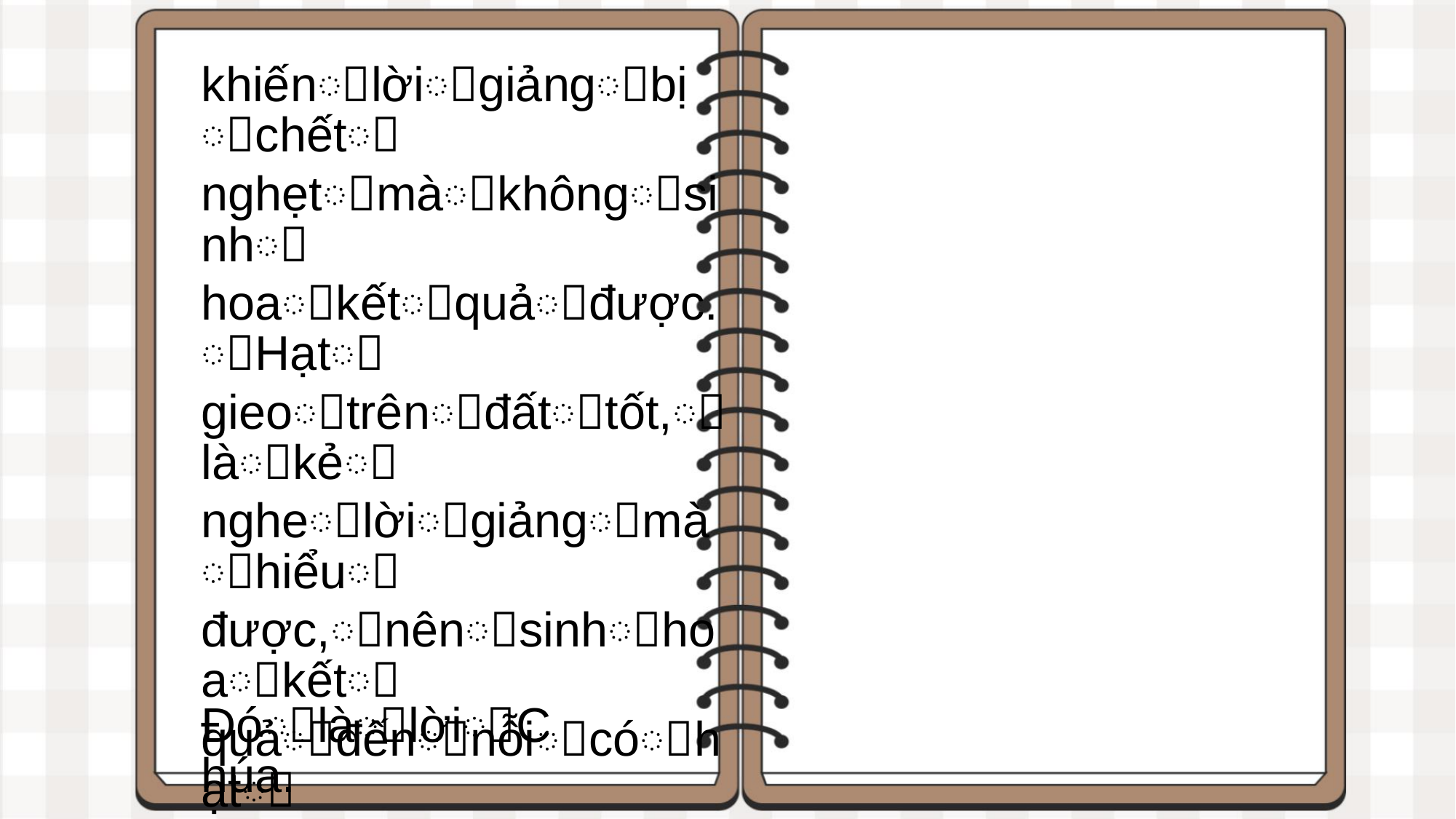

khiếnꢀlờiꢀgiảngꢀbịꢀchếtꢀ
nghẹtꢀmàꢀkhôngꢀsinhꢀ
hoaꢀkếtꢀquảꢀđược.ꢀHạtꢀ
gieoꢀtrênꢀđấtꢀtốt,ꢀlàꢀkẻꢀ
ngheꢀlờiꢀgiảngꢀmàꢀhiểuꢀ
được,ꢀnênꢀsinhꢀhoaꢀkếtꢀ
quảꢀđếnꢀnỗiꢀcóꢀhạtꢀ
đượcꢀmộtꢀtrăm,ꢀcóꢀhạtꢀ
sáuꢀmươi,ꢀcóꢀhạtꢀbaꢀ
mươi”.]
ÐóꢀlàꢀlờiꢀChúa.